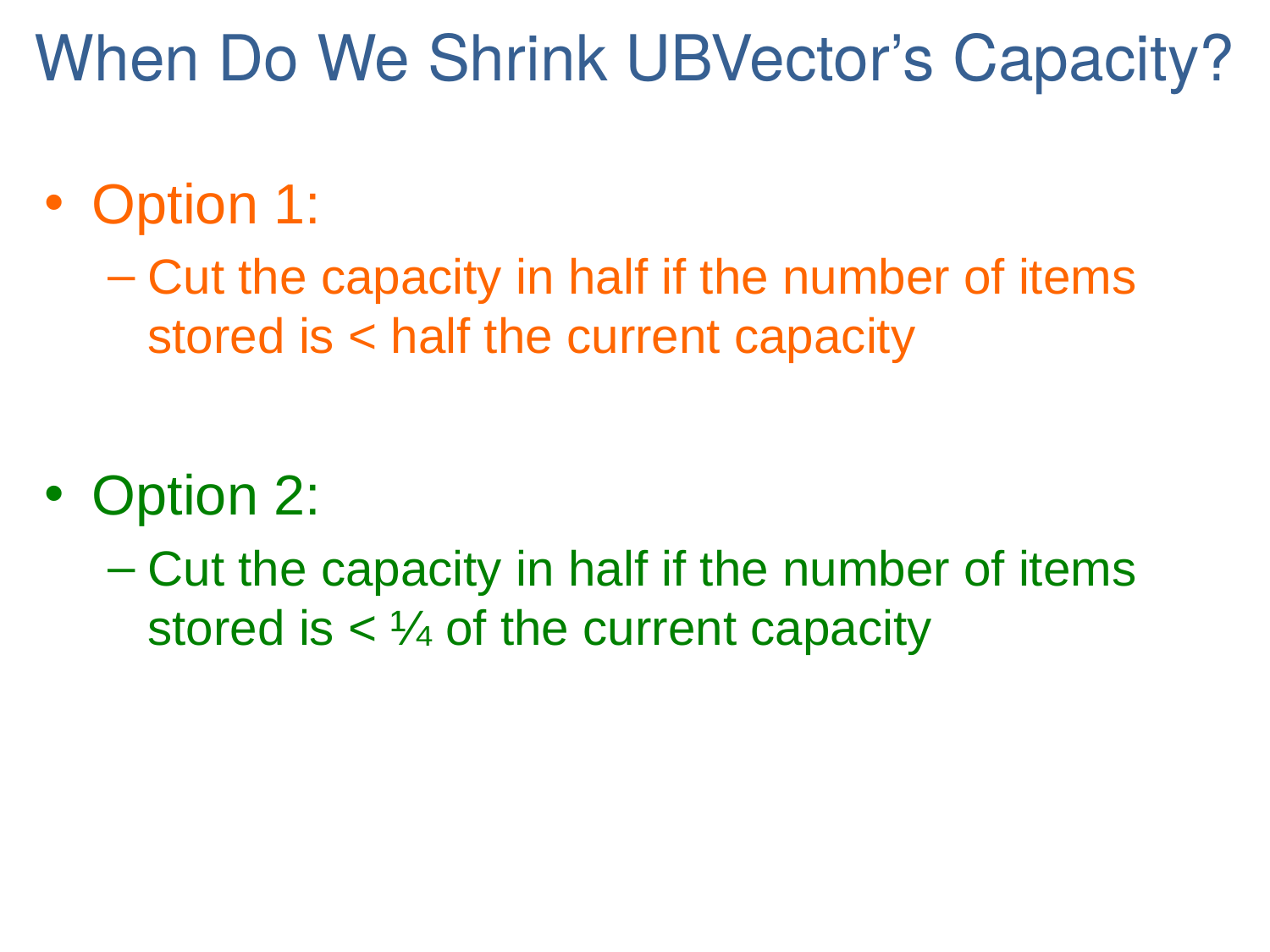

# When Do We Shrink UBVector’s Capacity?
Option 1:
Cut the capacity in half if the number of items stored is < half the current capacity

Option 2:
Cut the capacity in half if the number of items stored is < ¼ of the current capacity